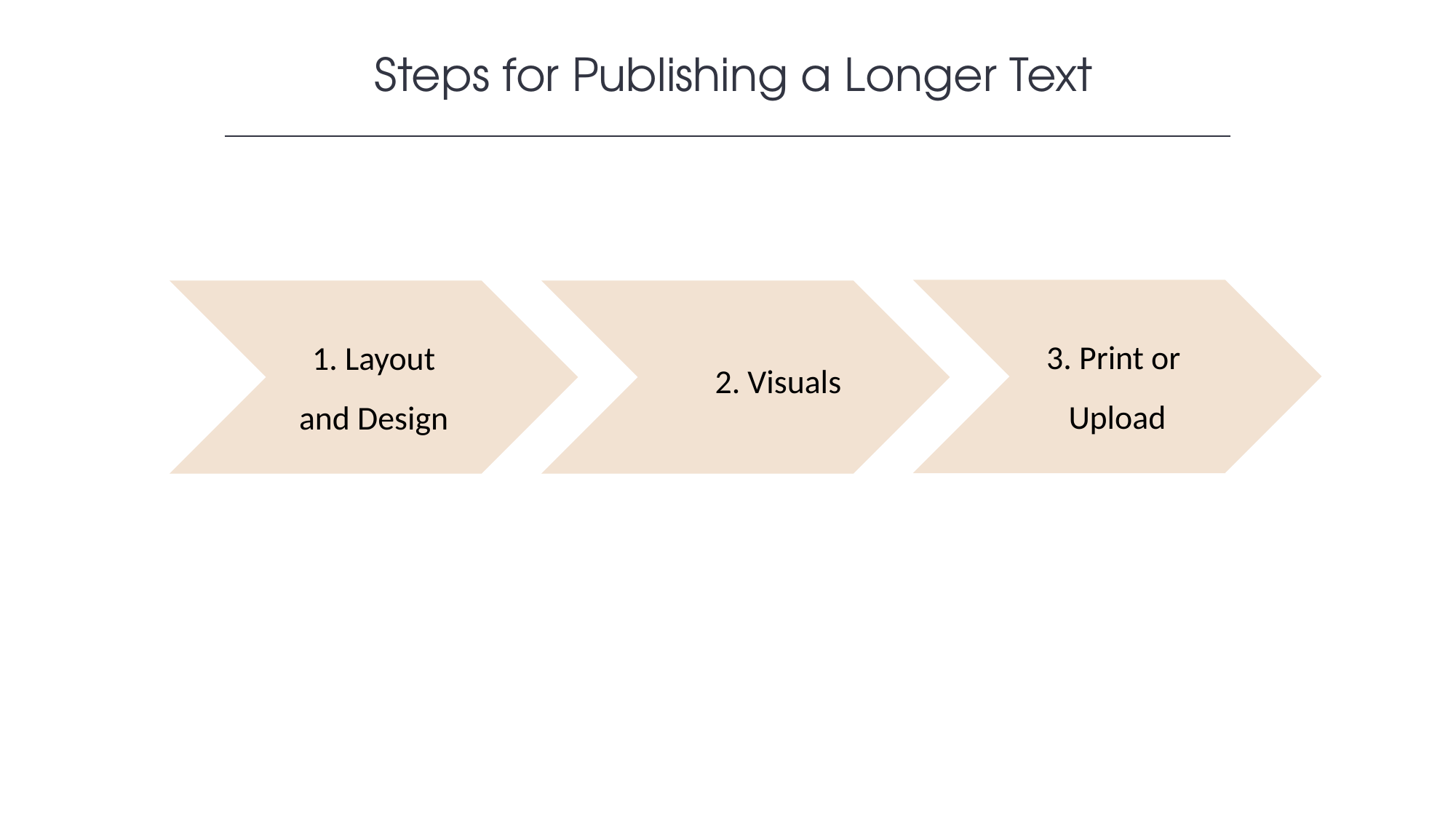

Steps for Publishing a Longer Text
HAWKES LEARNING

3. Print or
Upload

1. Layout and Design

2. Visuals